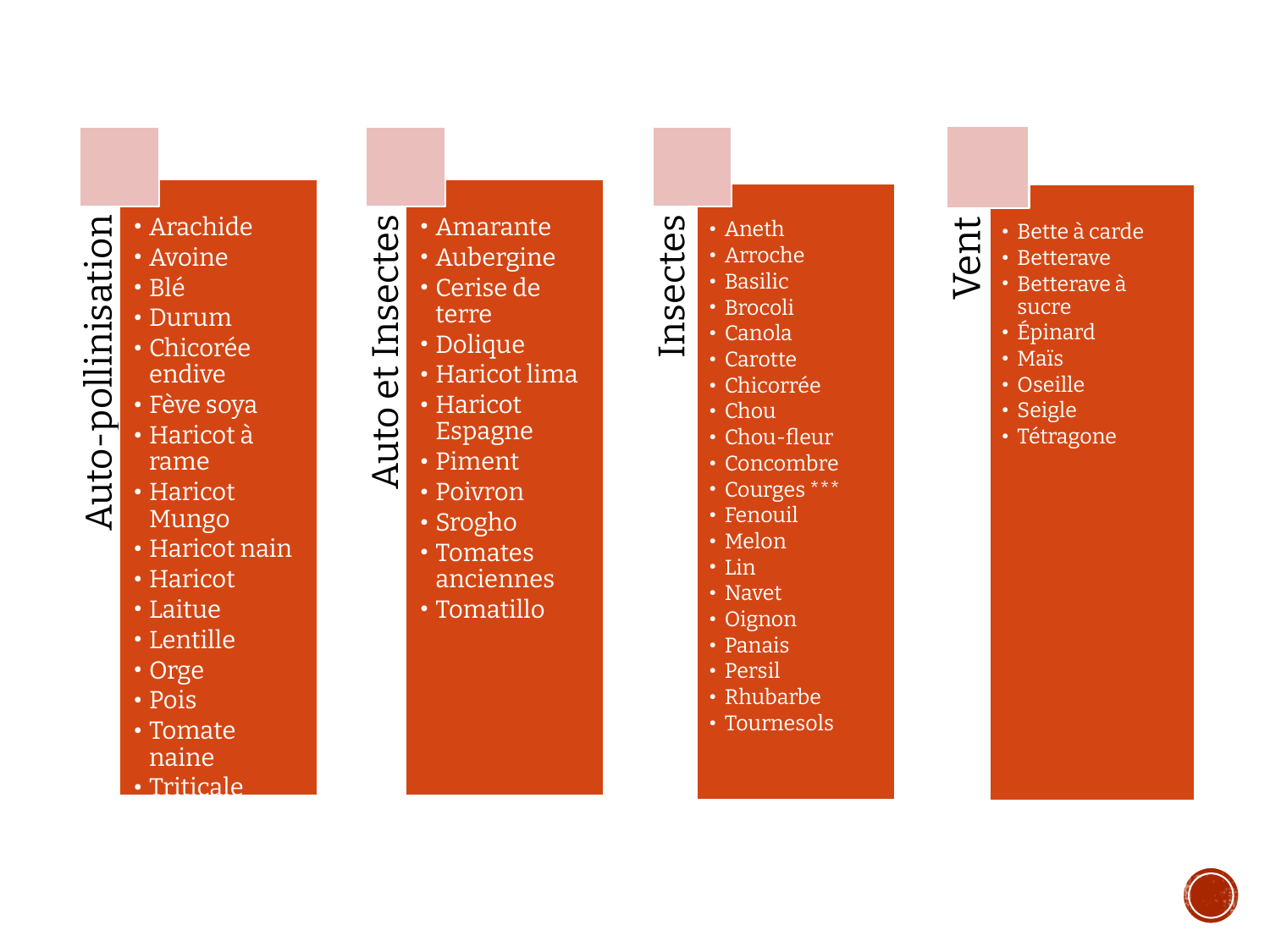

Bette à carde
Betterave
Betterave à sucre
Épinard
Maïs
Oseille
Seigle
Tétragone

Vent

Arachide
Avoine
Blé
Durum
Chicorée endive
Fève soya
Haricot à rame
Haricot Mungo
Haricot nain
Haricot
Laitue
Lentille
Orge
Pois
Tomate naine
Triticale

Amarante
Aubergine
Cerise de terre
Dolique
Haricot lima
Haricot Espagne
Piment
Poivron
Srogho
Tomates anciennes
Tomatillo

Aneth
Arroche
Basilic
Brocoli
Canola
Carotte
Chicorrée
Chou
Chou-fleur
Concombre
Courges ***
Fenouil
Melon
Lin
Navet
Oignon
Panais
Persil
Rhubarbe
Tournesols

Auto-pollinisation

Auto et Insectes

Insectes